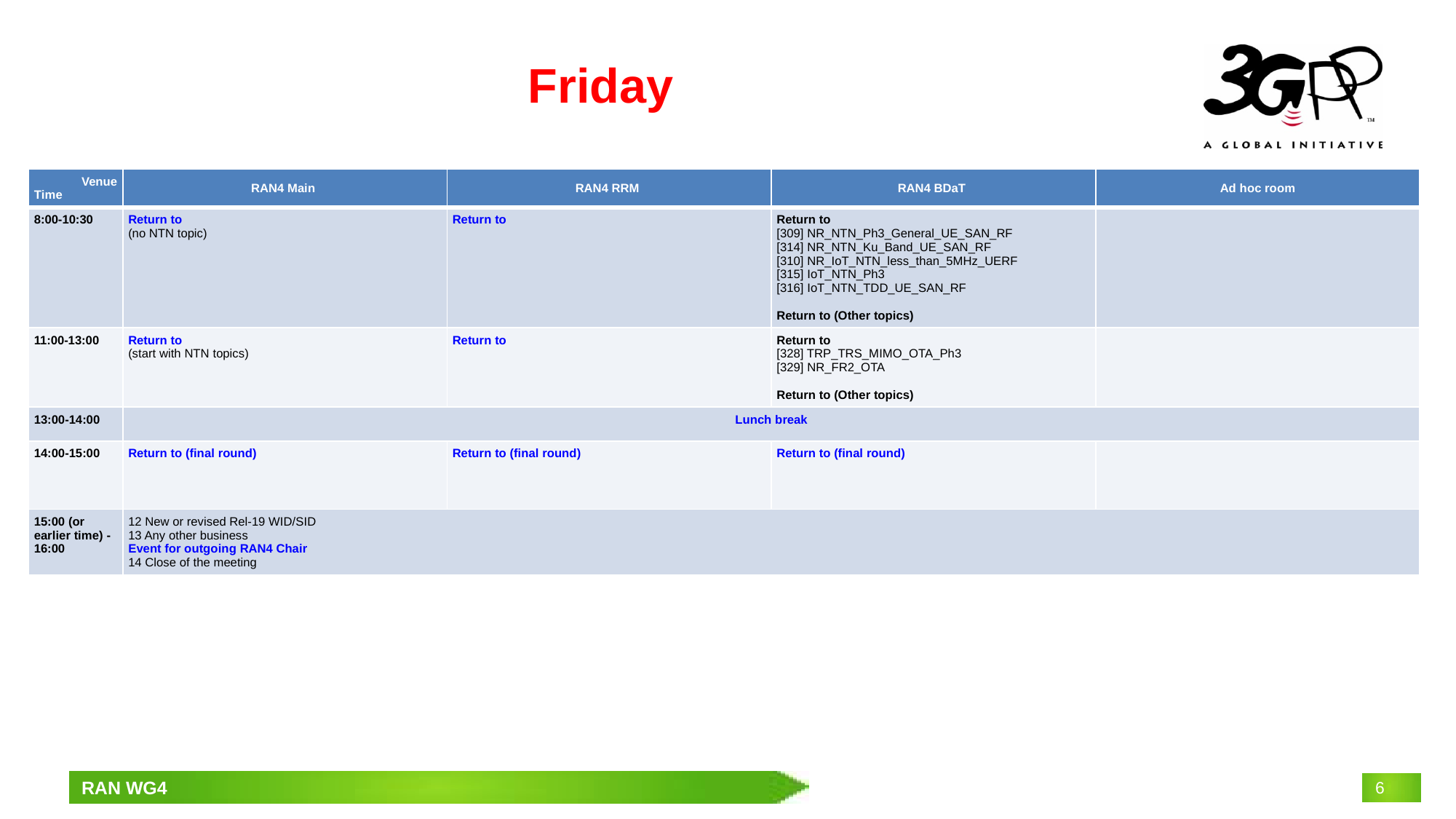

# Friday
| Venue Time | RAN4 Main | RAN4 RRM | RAN4 BDaT | Ad hoc room |
| --- | --- | --- | --- | --- |
| 8:00-10:30 | Return to (no NTN topic) | Return to | Return to [309] NR\_NTN\_Ph3\_General\_UE\_SAN\_RF [314] NR\_NTN\_Ku\_Band\_UE\_SAN\_RF [310] NR\_IoT\_NTN\_less\_than\_5MHz\_UERF [315] IoT\_NTN\_Ph3 [316] IoT\_NTN\_TDD\_UE\_SAN\_RF Return to (Other topics) |  |
| 11:00-13:00 | Return to (start with NTN topics) | Return to | Return to [328] TRP\_TRS\_MIMO\_OTA\_Ph3 [329] NR\_FR2\_OTA Return to (Other topics) |  |
| 13:00-14:00 | Lunch break |  |  |  |
| 14:00-15:00 | Return to (final round) | Return to (final round) | Return to (final round) |  |
| 15:00 (or earlier time) -16:00 | 12 New or revised Rel-19 WID/SID 13 Any other business Event for outgoing RAN4 Chair 14 Close of the meeting |  |  |  |